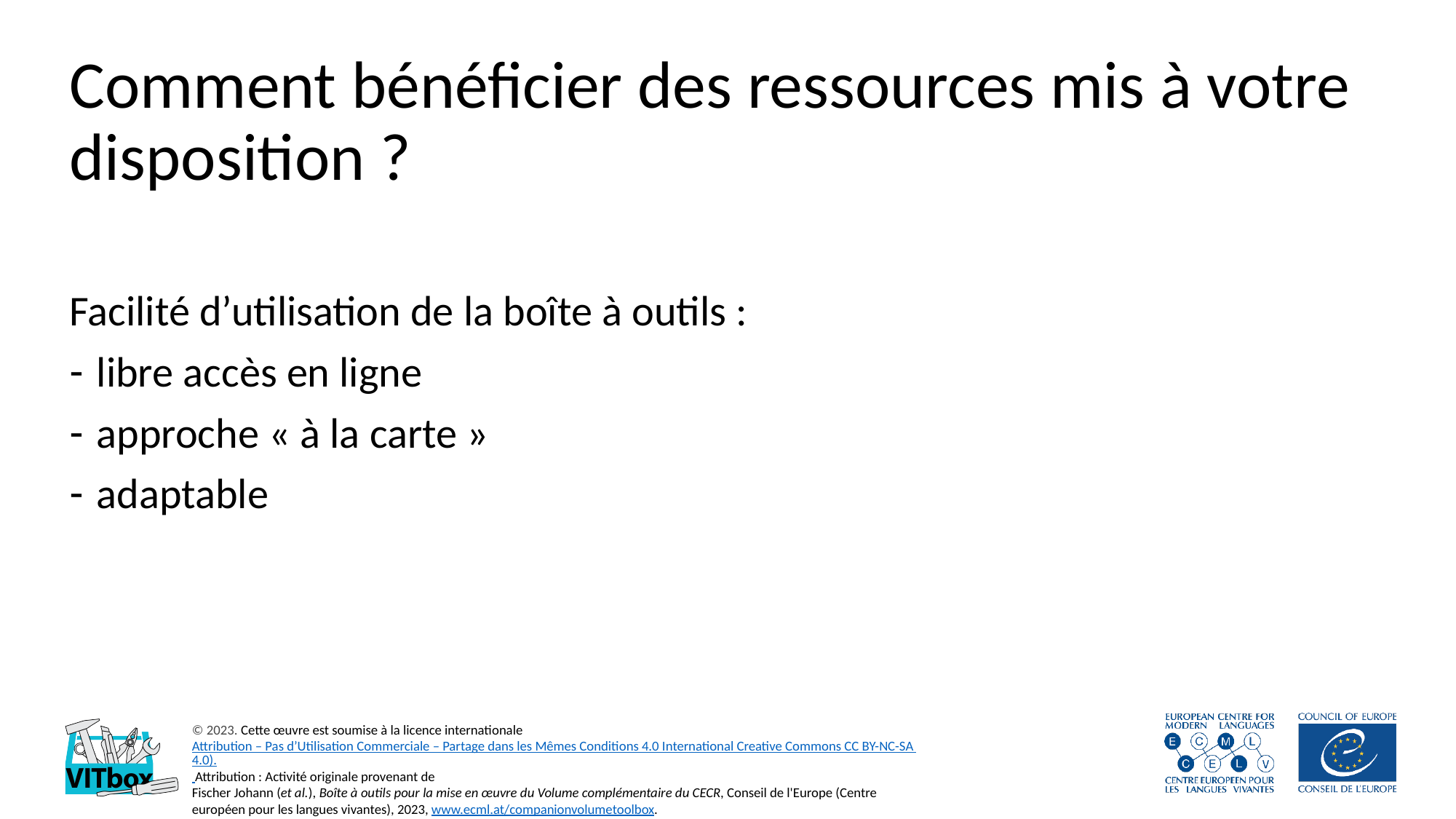

# Comment bénéficier des ressources mis à votre disposition ?

Facilité d’utilisation de la boîte à outils :
libre accès en ligne
approche « à la carte »
adaptable